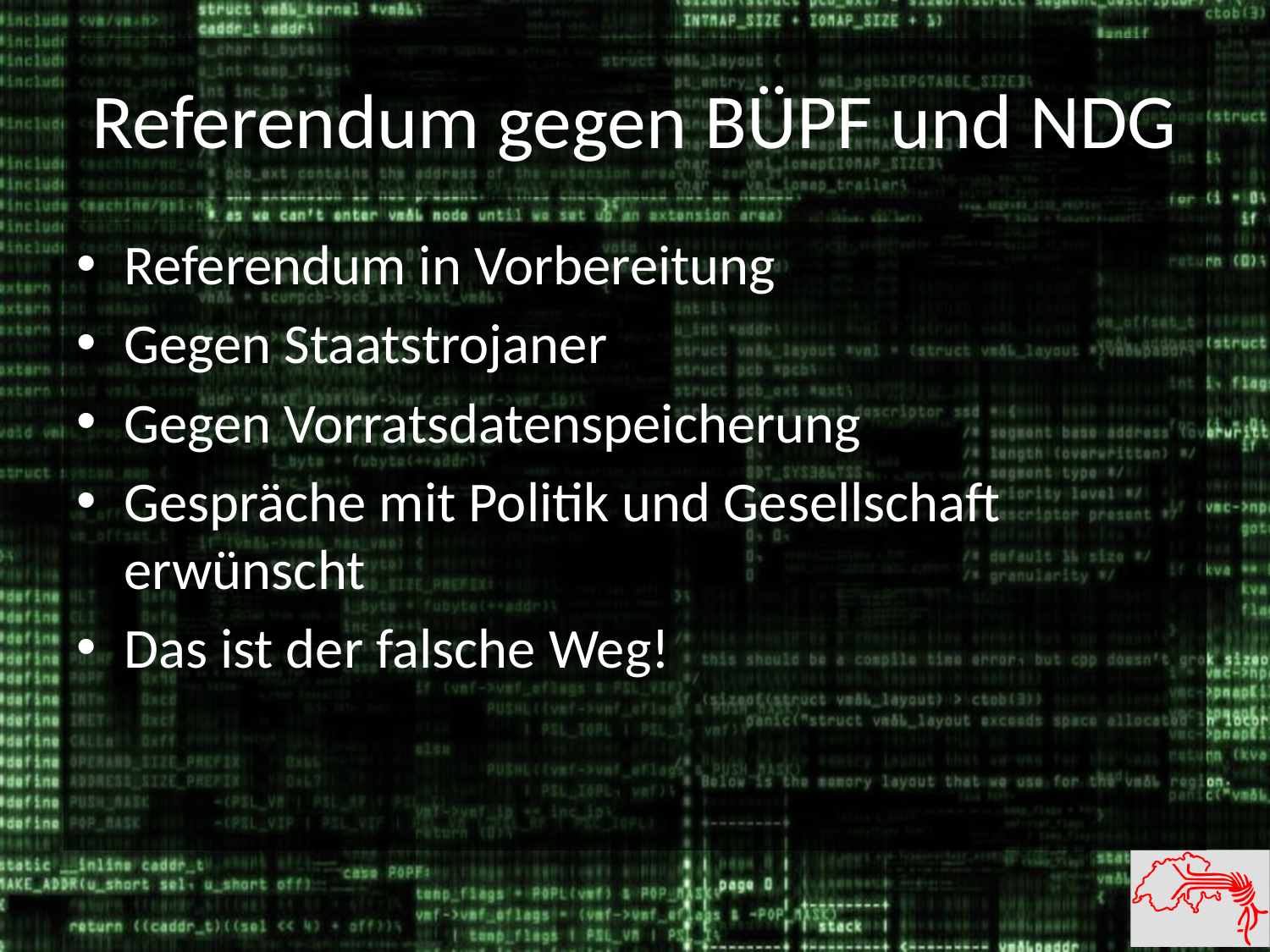

# Referendum gegen BÜPF und NDG
Referendum in Vorbereitung
Gegen Staatstrojaner
Gegen Vorratsdatenspeicherung
Gespräche mit Politik und Gesellschaft erwünscht
Das ist der falsche Weg!